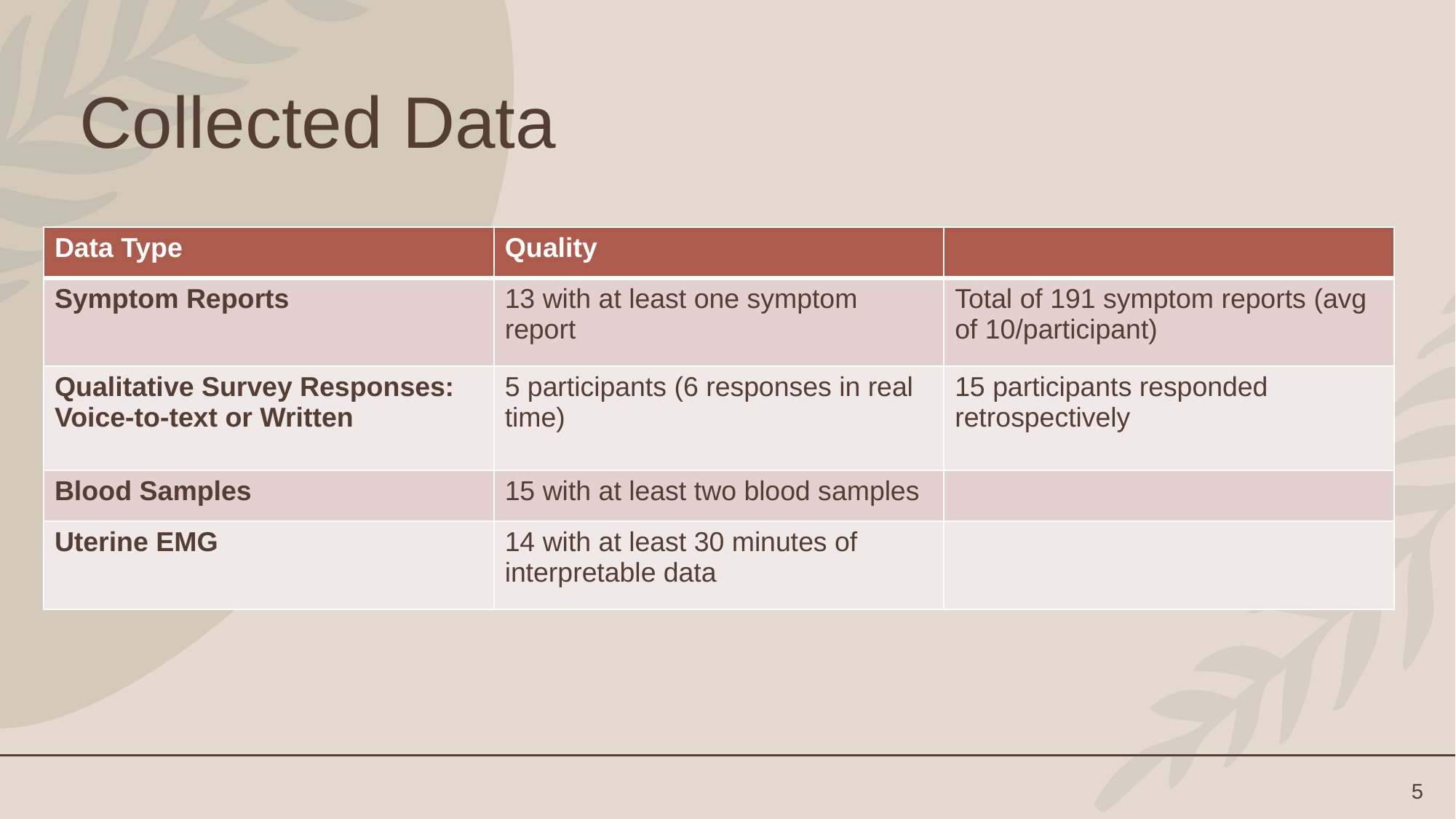

# Collected Data
| Data Type | Quality |  |
| --- | --- | --- |
| Symptom Reports | 13 with at least one symptom report | Total of 191 symptom reports (avg of 10/participant) |
| Qualitative Survey Responses: Voice-to-text or Written | 5 participants (6 responses in real time) | 15 participants responded retrospectively |
| Blood Samples | 15 with at least two blood samples |  |
| Uterine EMG | 14 with at least 30 minutes of interpretable data |  |
5